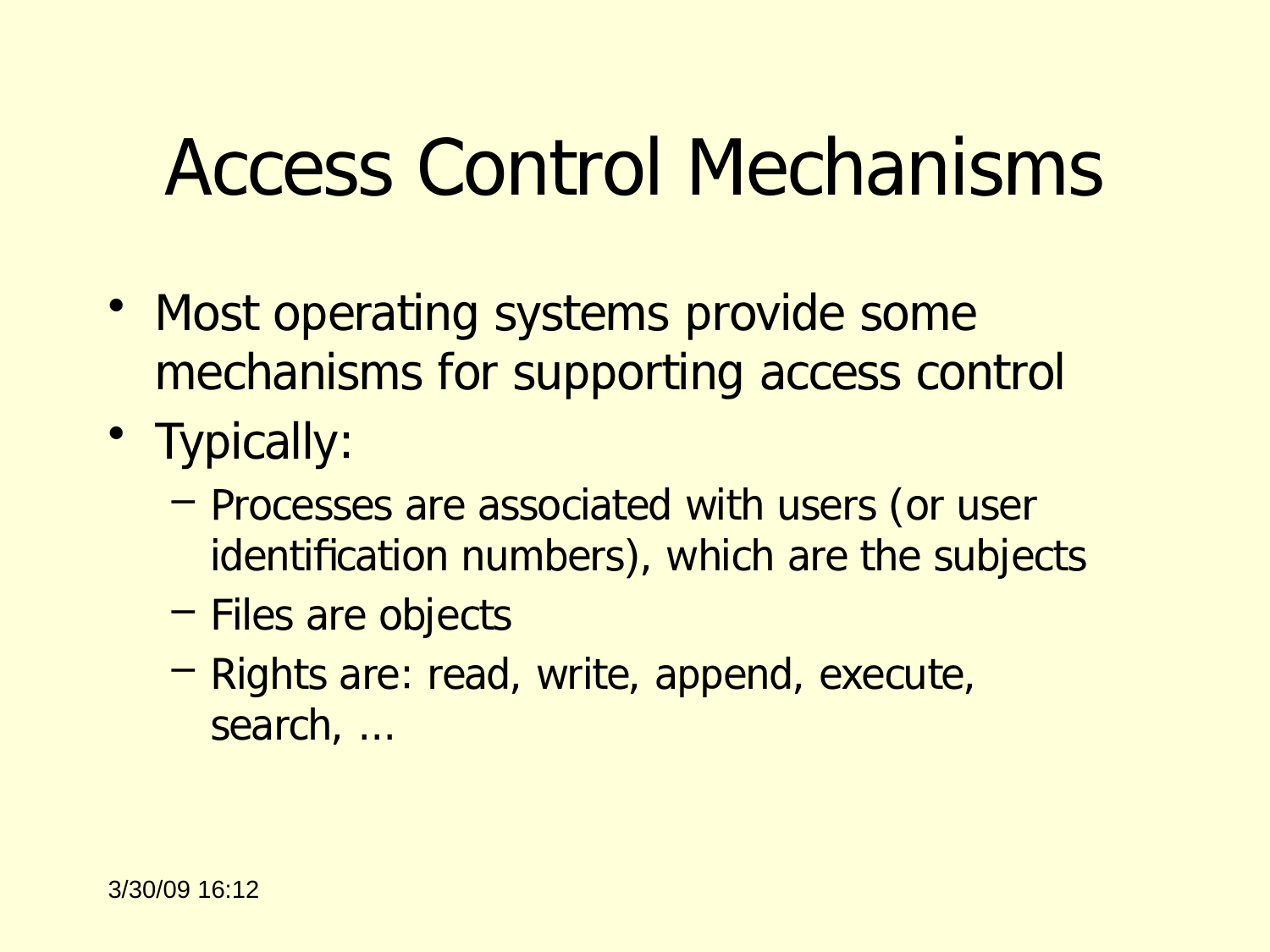

# Access Control Mechanisms
Most operating systems provide some mechanisms for supporting access control
Typically:
Processes are associated with users (or user identification numbers), which are the subjects
Files are objects
Rights are: read, write, append, execute, search, ...
3/30/09 16:12